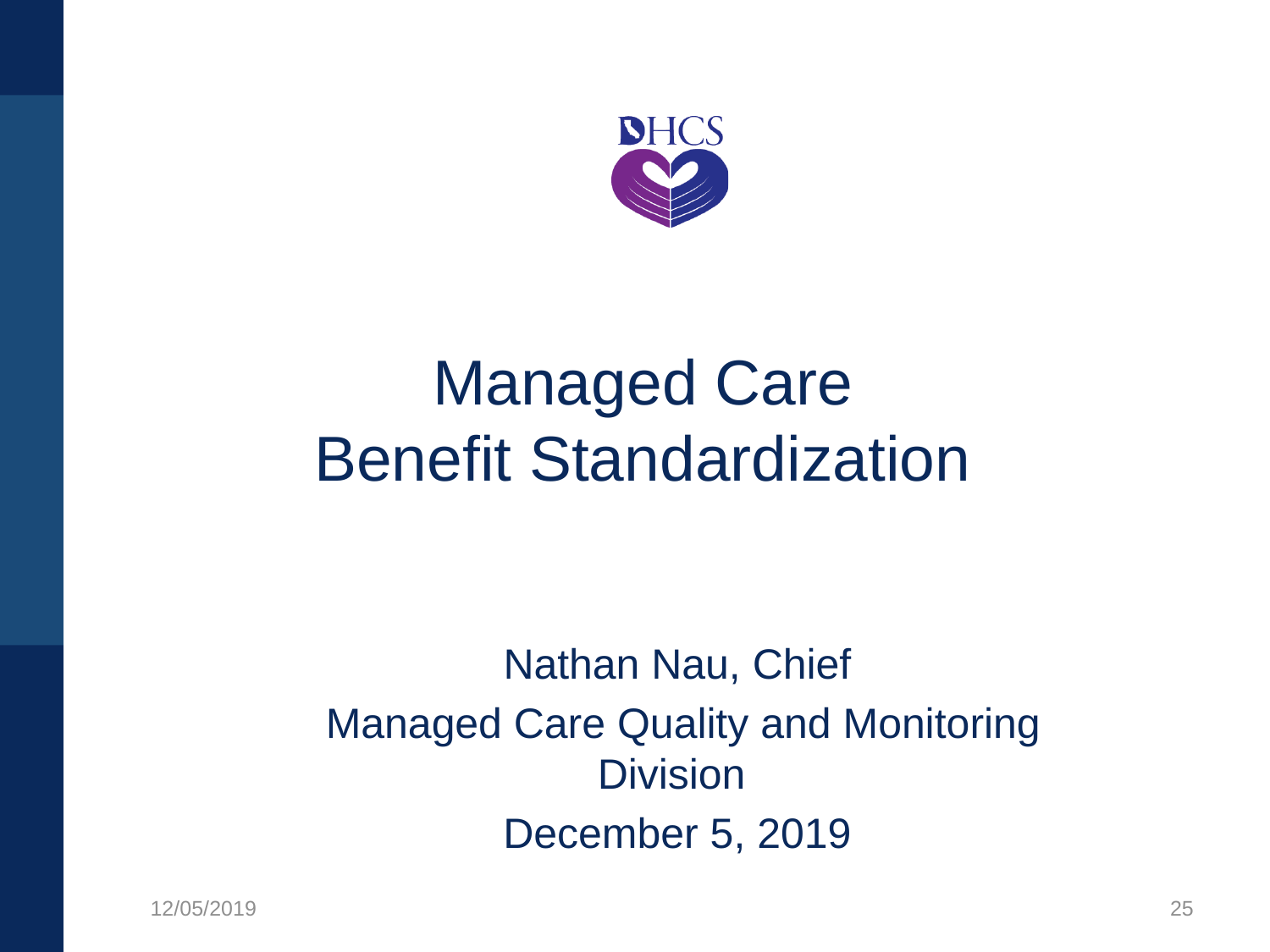

# Managed Care Benefit Standardization
Nathan Nau, Chief
 Managed Care Quality and Monitoring Division
December 5, 2019
12/05/2019
25